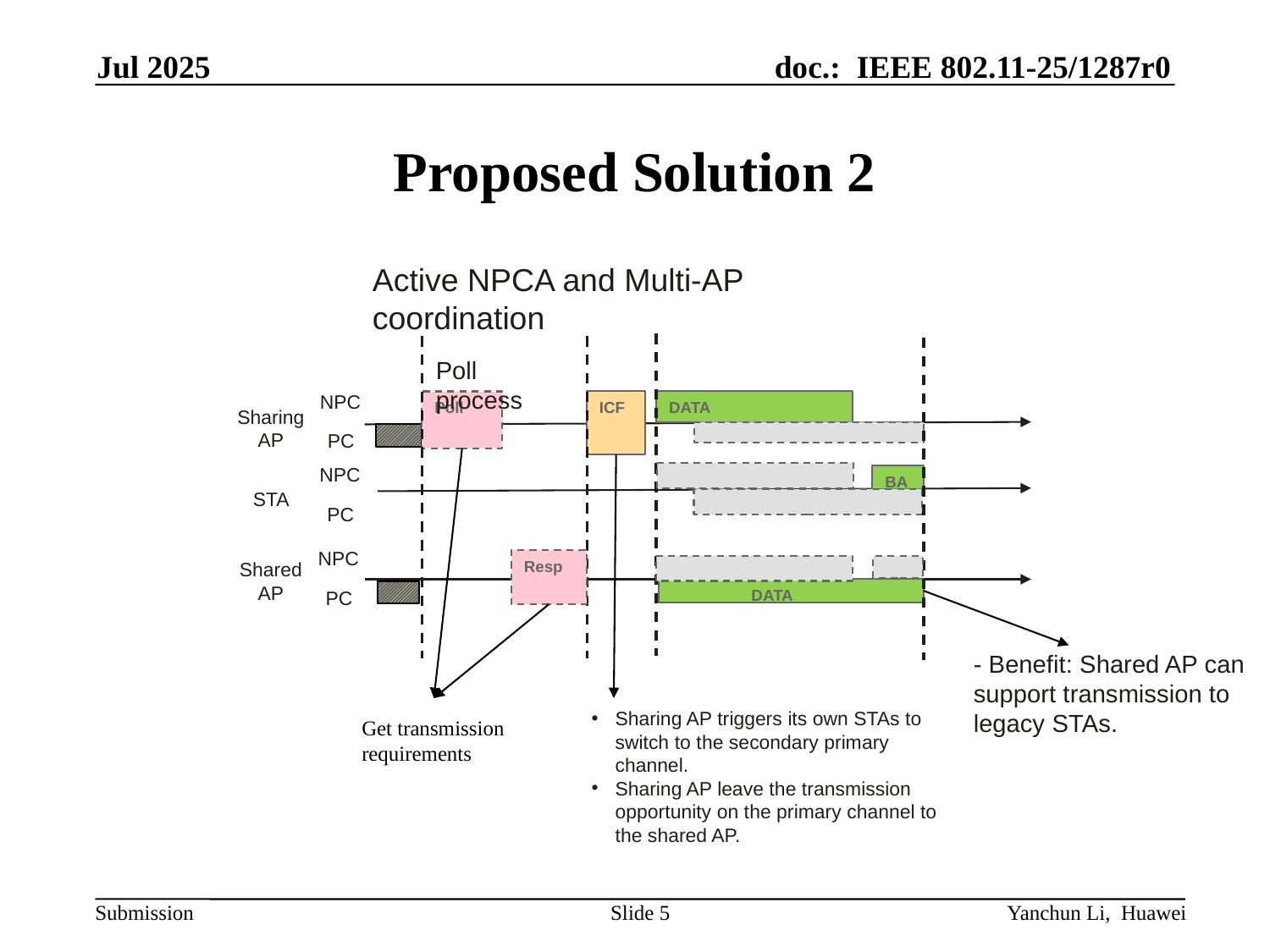

Jul 2025
# Proposed Solution 2
Active NPCA and Multi-AP coordination
Poll process
NPC
Poll
ICF
DATA
Sharing
AP

PC

NPC

BA
STA

PC
NPC
Resp
Shared
AP

                  DATA
PC

- Benefit: Shared AP can support transmission to legacy STAs.
Sharing AP triggers its own STAs to switch to the secondary primary channel.
Sharing AP leave the transmission opportunity on the primary channel to the shared AP.
Get transmission requirements
Slide 5
Yanchun Li,  Huawei